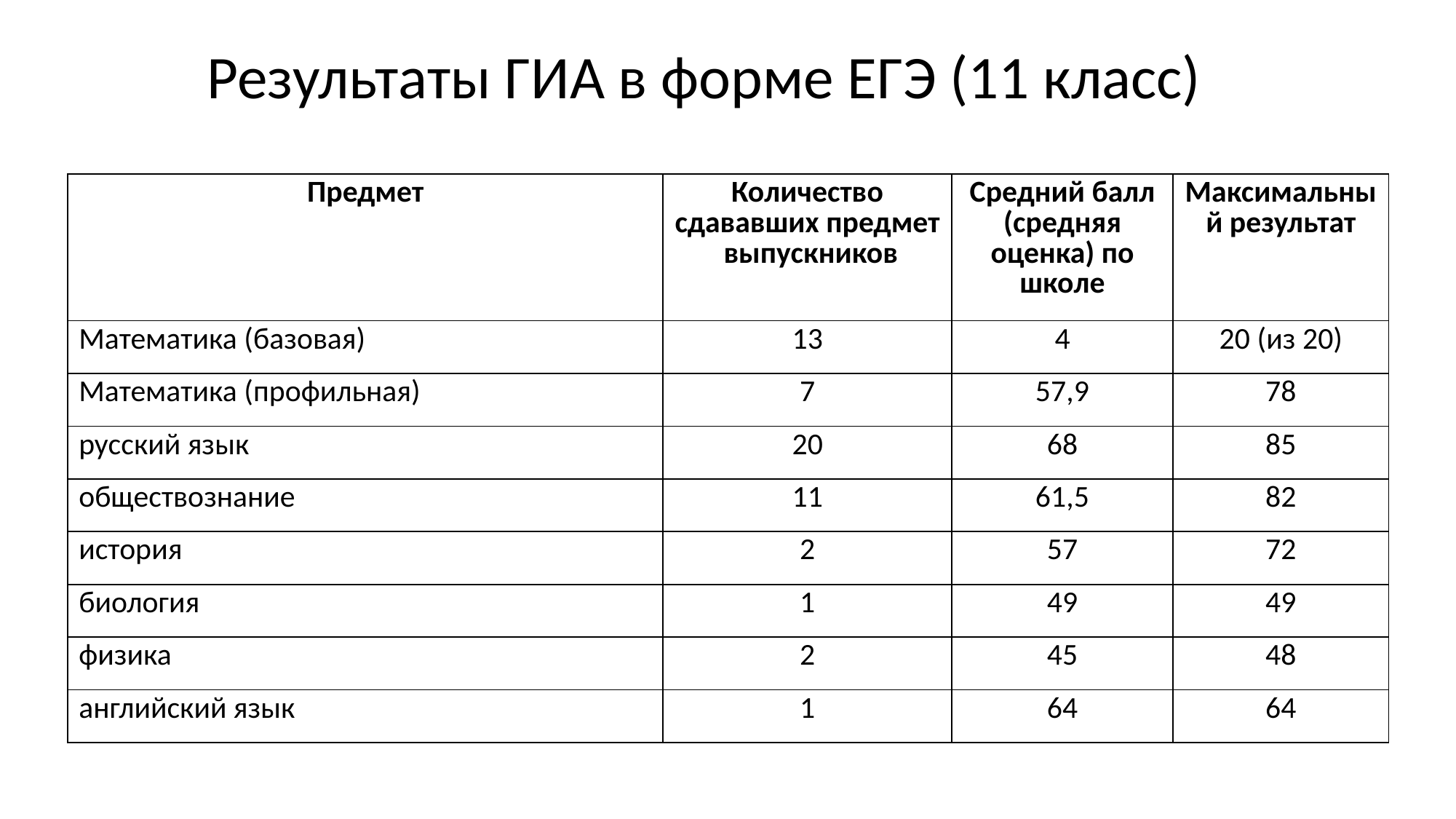

# Результаты ГИА в форме ЕГЭ (11 класс)
| Предмет | Количество сдававших предмет выпускников | Средний балл (средняя оценка) по школе | Максимальный результат |
| --- | --- | --- | --- |
| Математика (базовая) | 13 | 4 | 20 (из 20) |
| Математика (профильная) | 7 | 57,9 | 78 |
| русский язык | 20 | 68 | 85 |
| обществознание | 11 | 61,5 | 82 |
| история | 2 | 57 | 72 |
| биология | 1 | 49 | 49 |
| физика | 2 | 45 | 48 |
| английский язык | 1 | 64 | 64 |